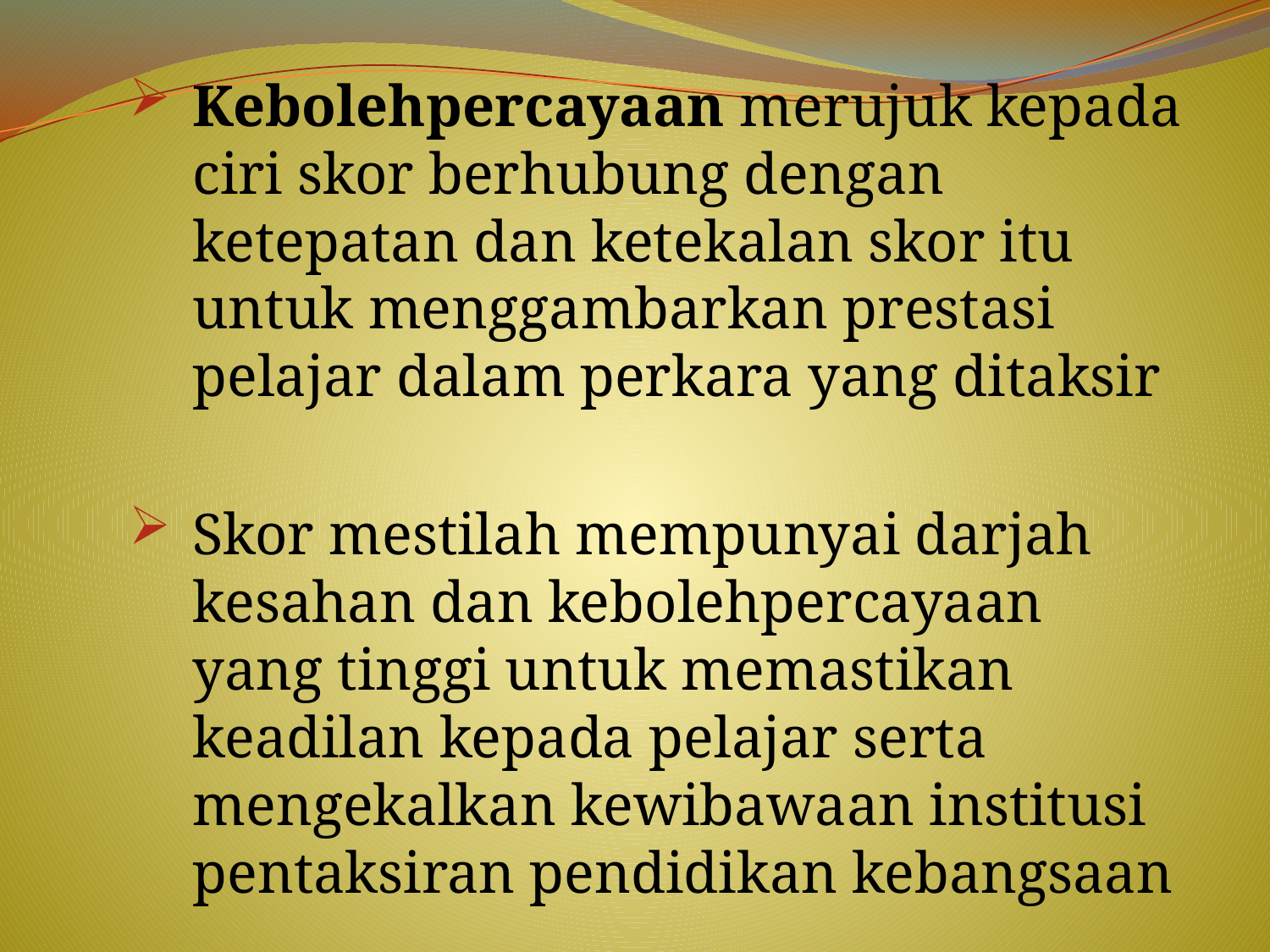

Kebolehpercayaan merujuk kepada ciri skor berhubung dengan ketepatan dan ketekalan skor itu untuk menggambarkan prestasi pelajar dalam perkara yang ditaksir

Skor mestilah mempunyai darjah kesahan dan kebolehpercayaan yang tinggi untuk memastikan keadilan kepada pelajar serta mengekalkan kewibawaan institusi pentaksiran pendidikan kebangsaan